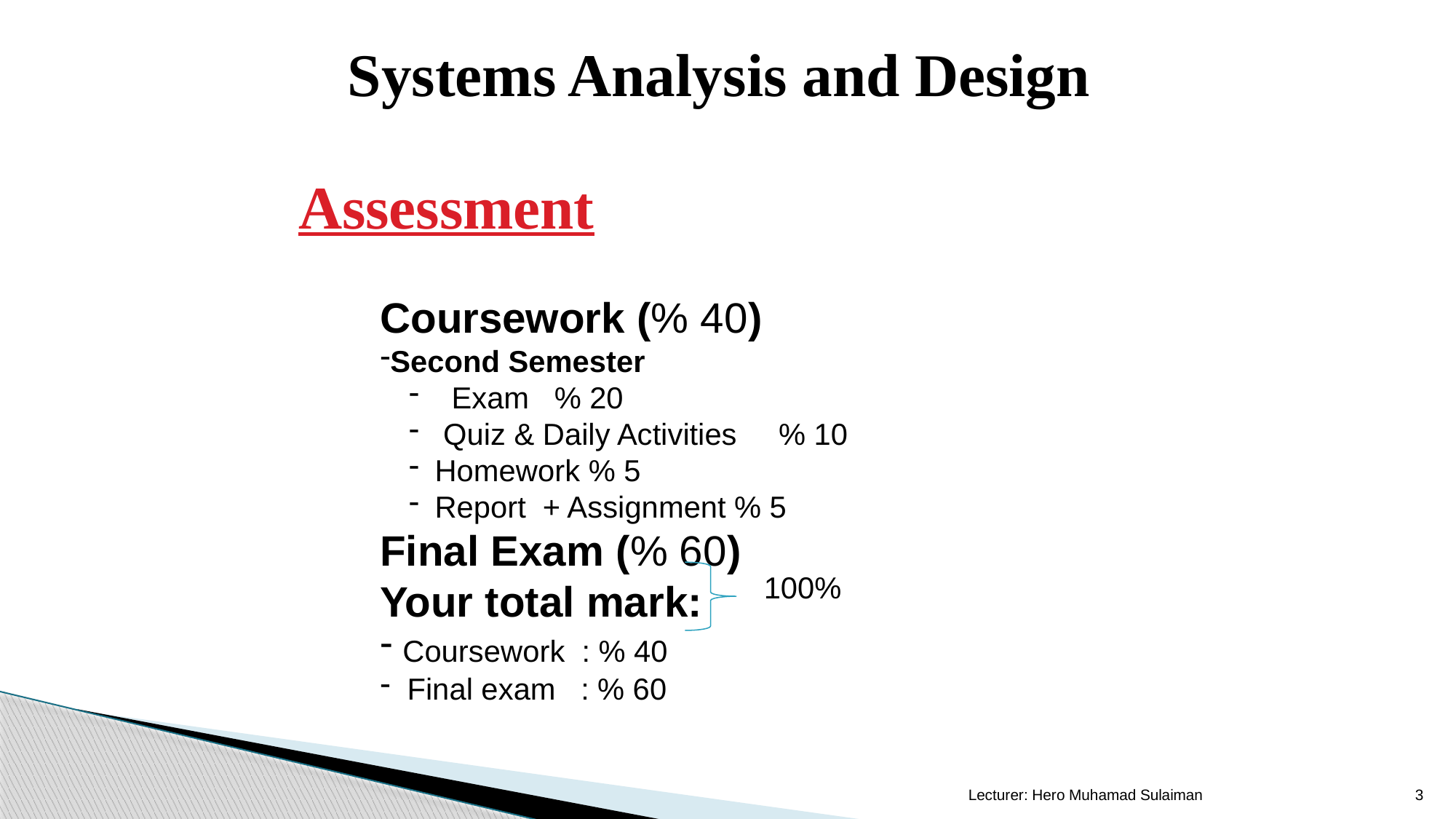

Systems Analysis and Design
# Assessment
Coursework (% 40)
Second Semester
  Exam   % 20
 Quiz & Daily Activities     % 10
Homework % 5
Report  + Assignment % 5
Final Exam (% 60)
Your total mark:
 Coursework  : % 40
  Final exam   : % 60

100%
Lecturer: Hero Muhamad Sulaiman
3